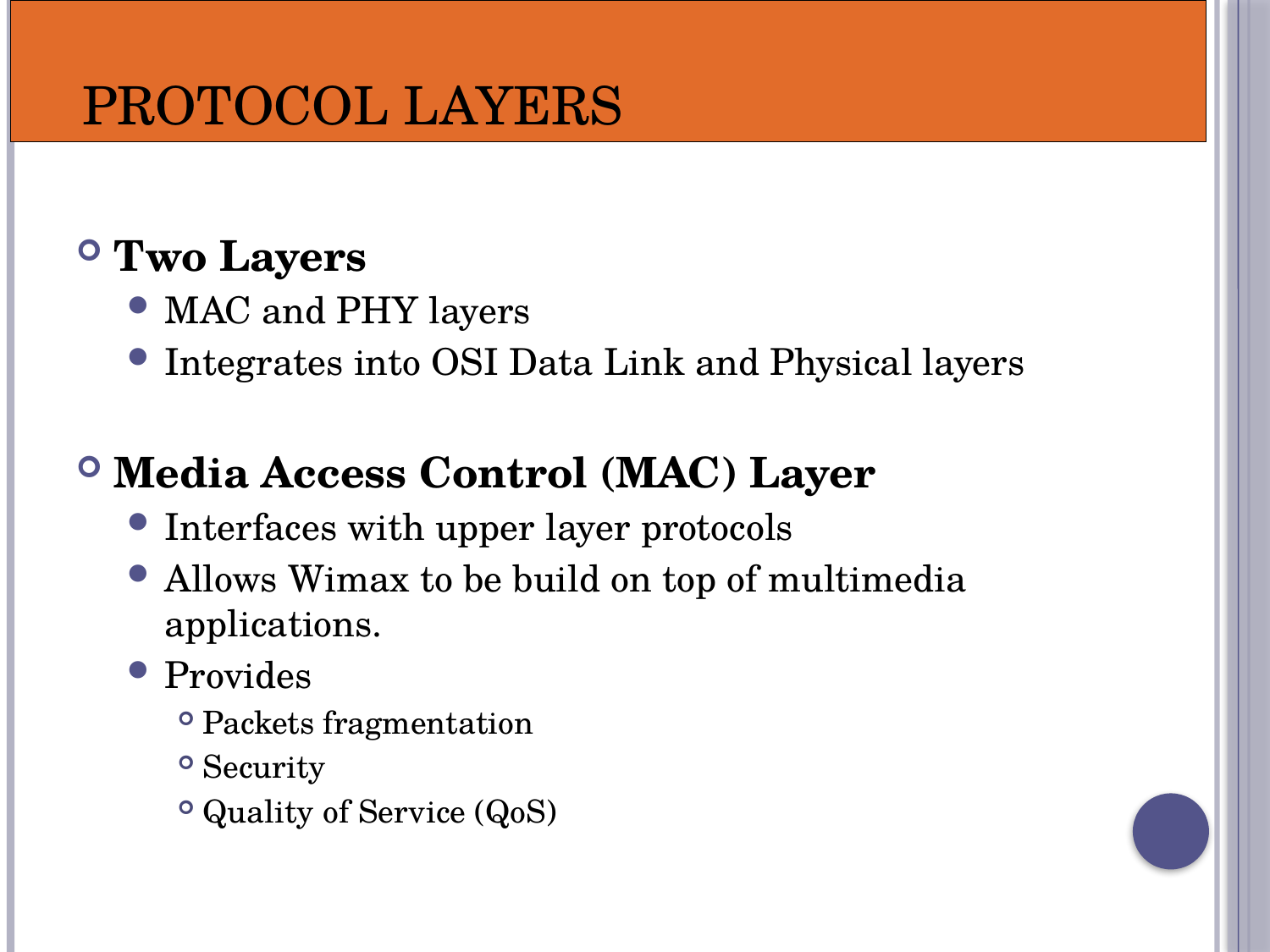

# Protocol Layers
Two Layers
MAC and PHY layers
Integrates into OSI Data Link and Physical layers

Media Access Control (MAC) Layer
Interfaces with upper layer protocols
Allows Wimax to be build on top of multimedia applications.
Provides
Packets fragmentation
Security
Quality of Service (QoS)